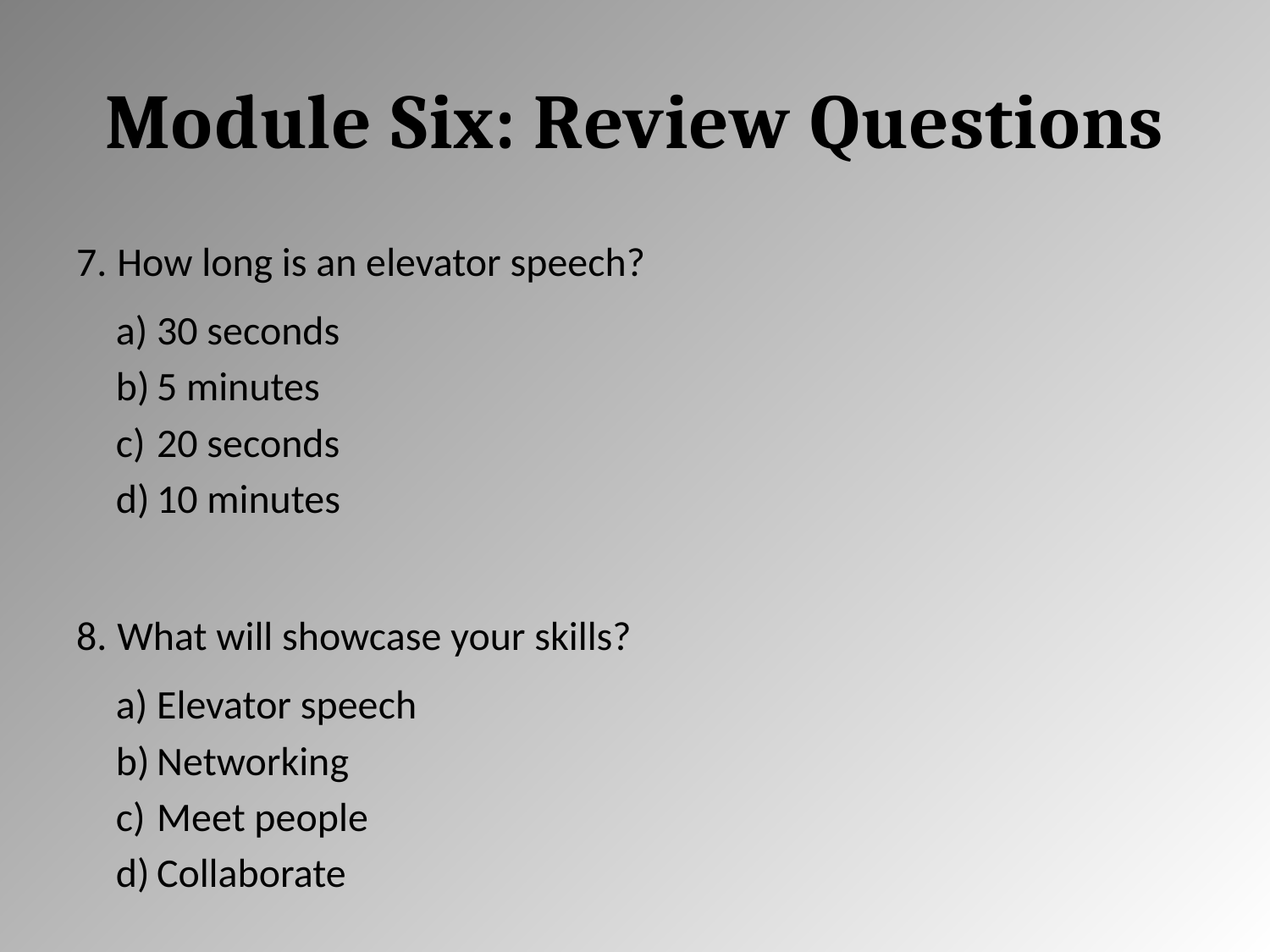

# Module Six: Review Questions
How long is an elevator speech?
30 seconds
5 minutes
20 seconds
10 minutes

What will showcase your skills?
Elevator speech
Networking
Meet people
Collaborate